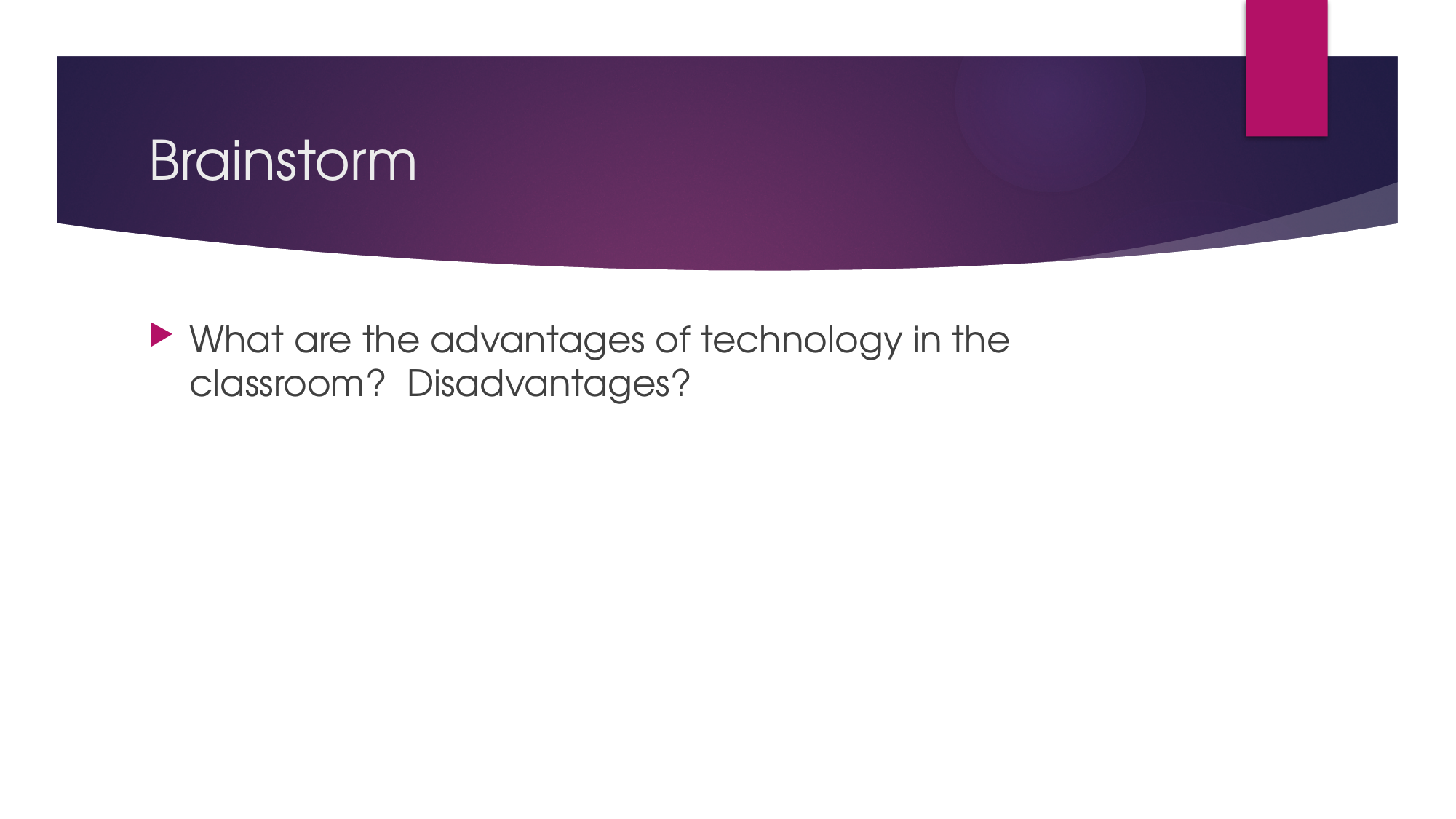

# Brainstorm
What are the advantages of technology in the classroom?  Disadvantages?